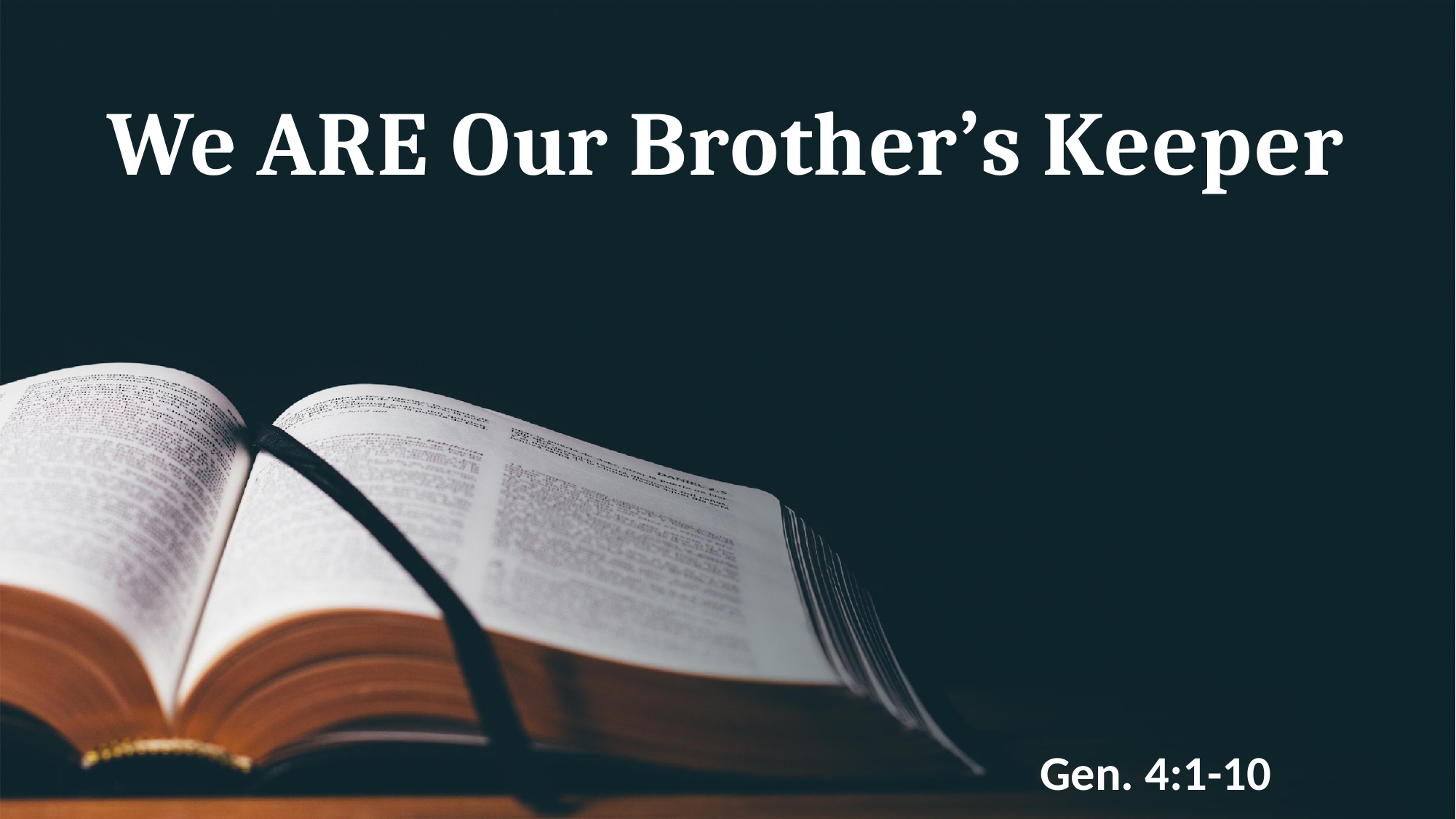

# We ARE Our Brother’s Keeper
Gen. 4:1-10